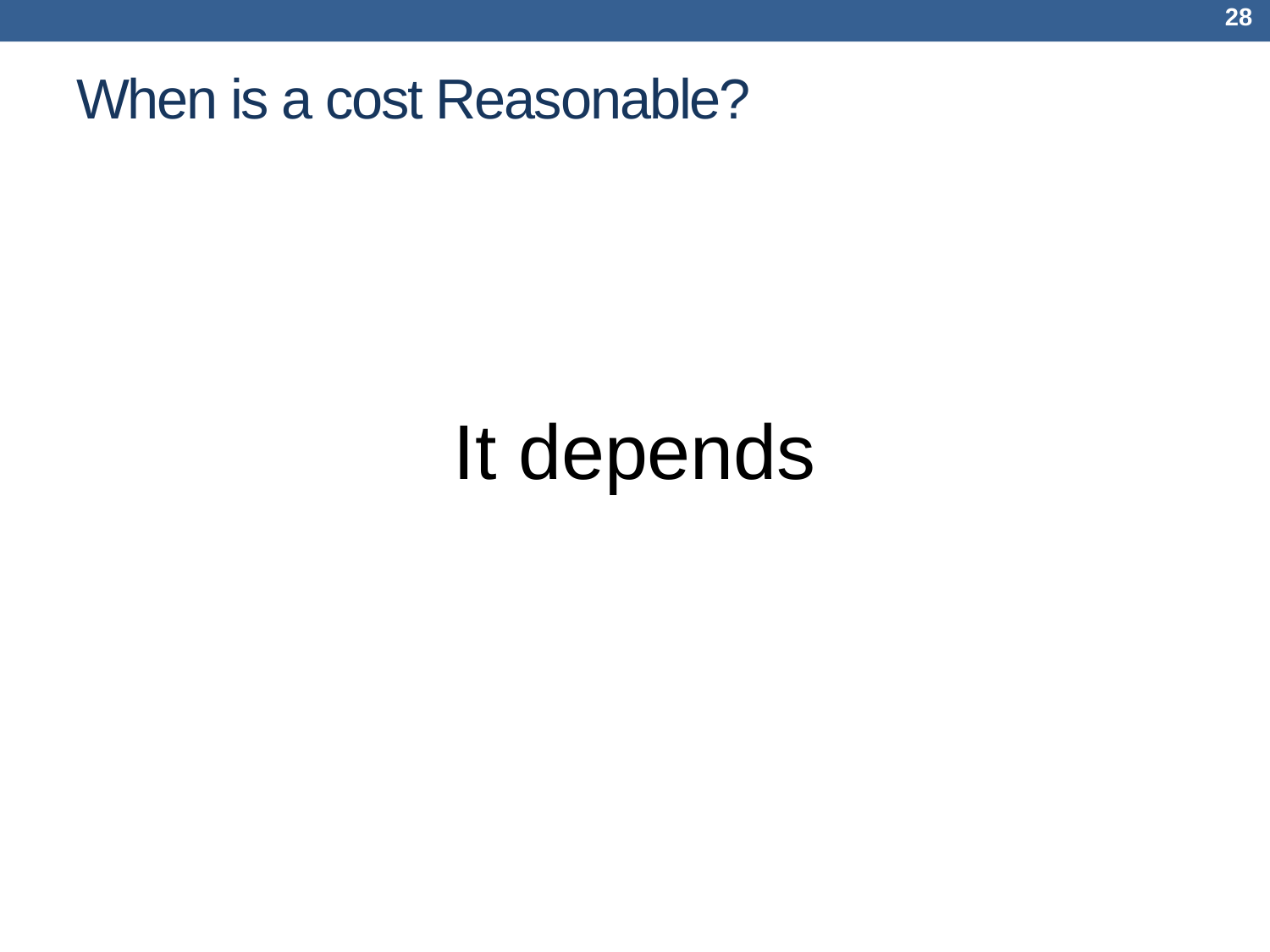

28
# When is a cost Reasonable?

It depends